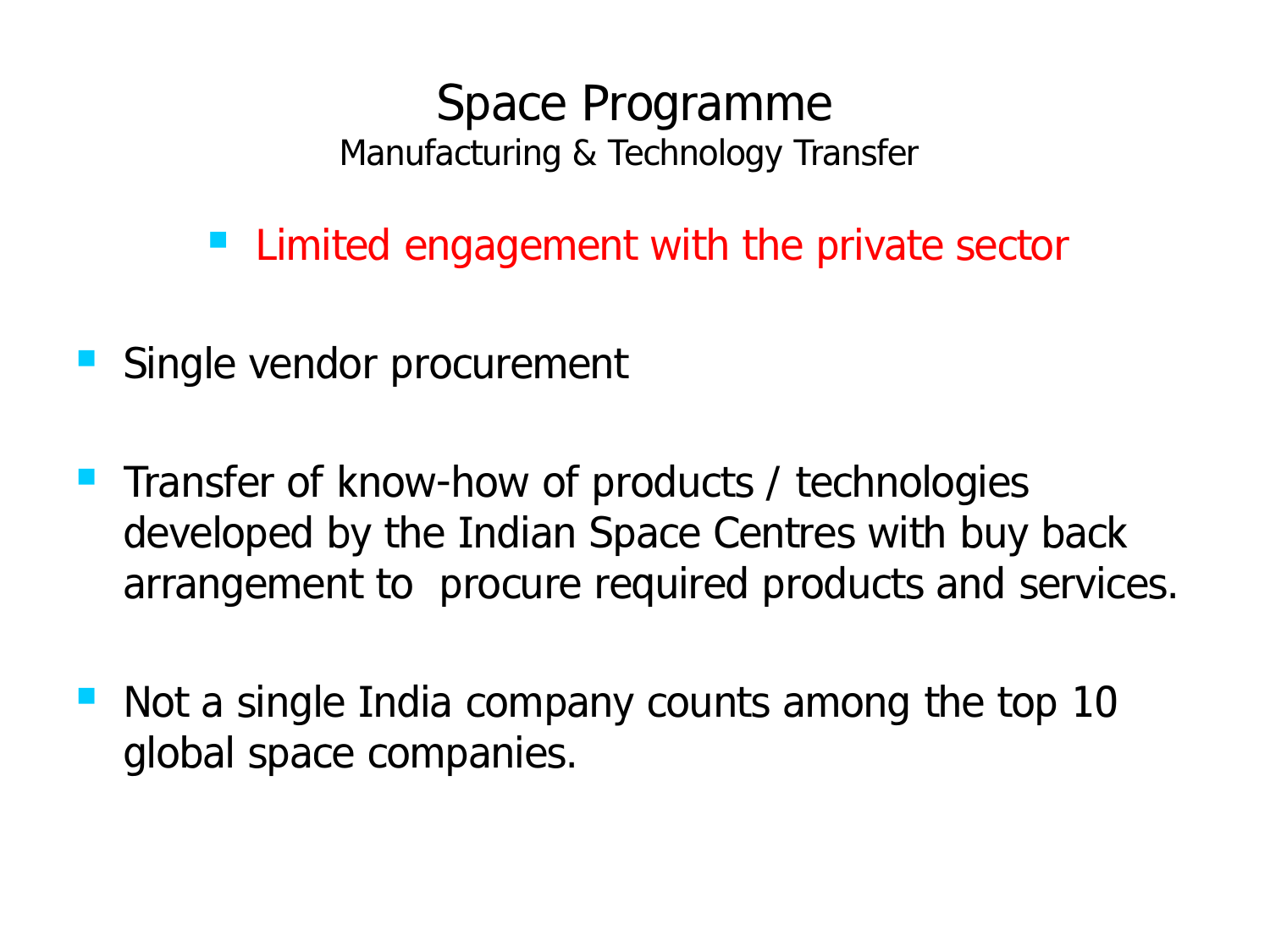

# Space Programme Manufacturing & Technology Transfer
Limited engagement with the private sector

Single vendor procurement

Transfer of know-how of products / technologies developed by the Indian Space Centres with buy back arrangement to  procure required products and services.

Not a single India company counts among the top 10 global space companies.